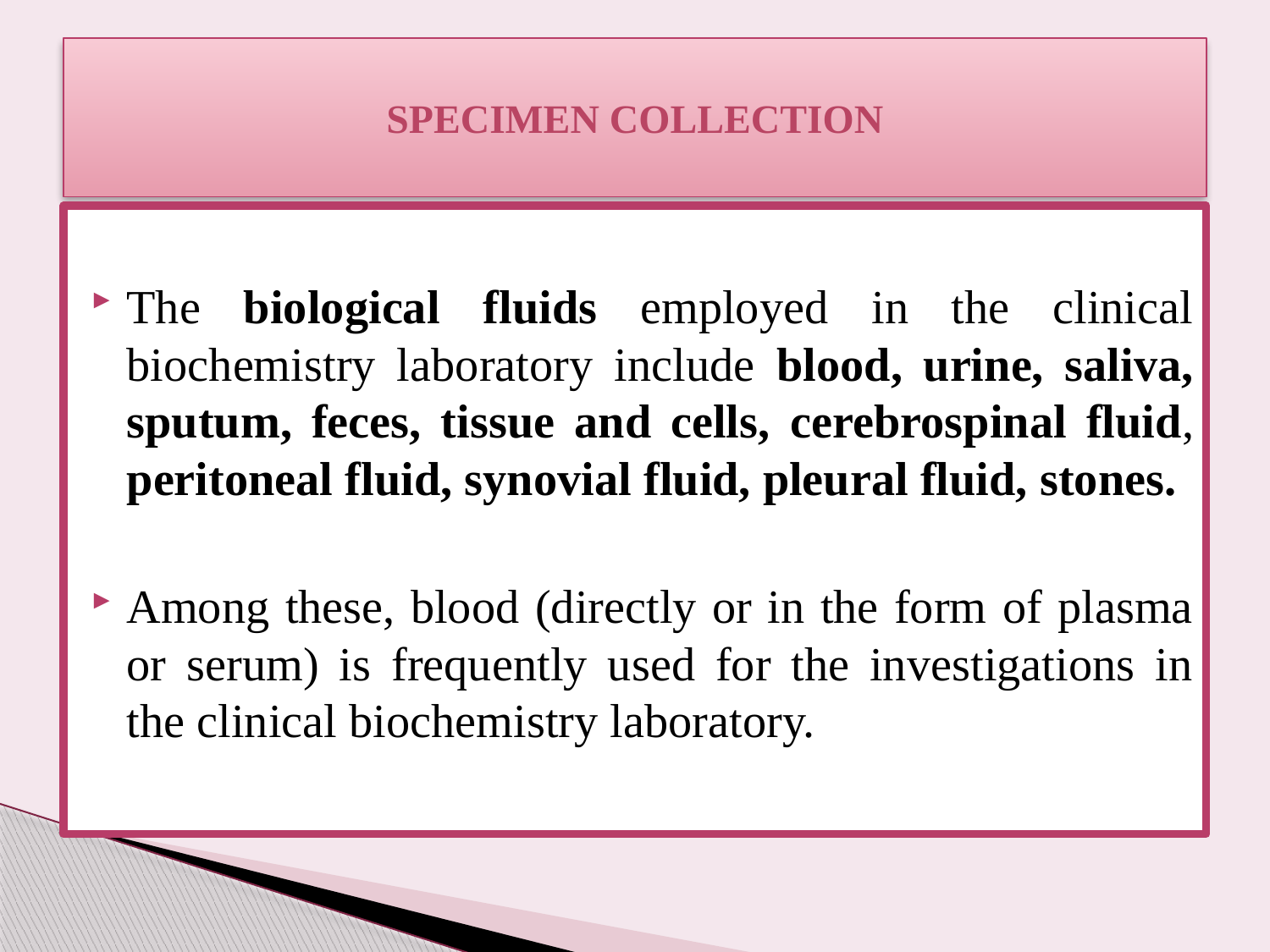

# Specimen collection

The biological fluids employed in the clinical biochemistry laboratory include blood, urine, saliva, sputum, feces, tissue and cells, cerebrospinal fluid, peritoneal fluid, synovial fluid, pleural fluid, stones.

Among these, blood (directly or in the form of plasma or serum) is frequently used for the investigations in the clinical biochemistry laboratory.